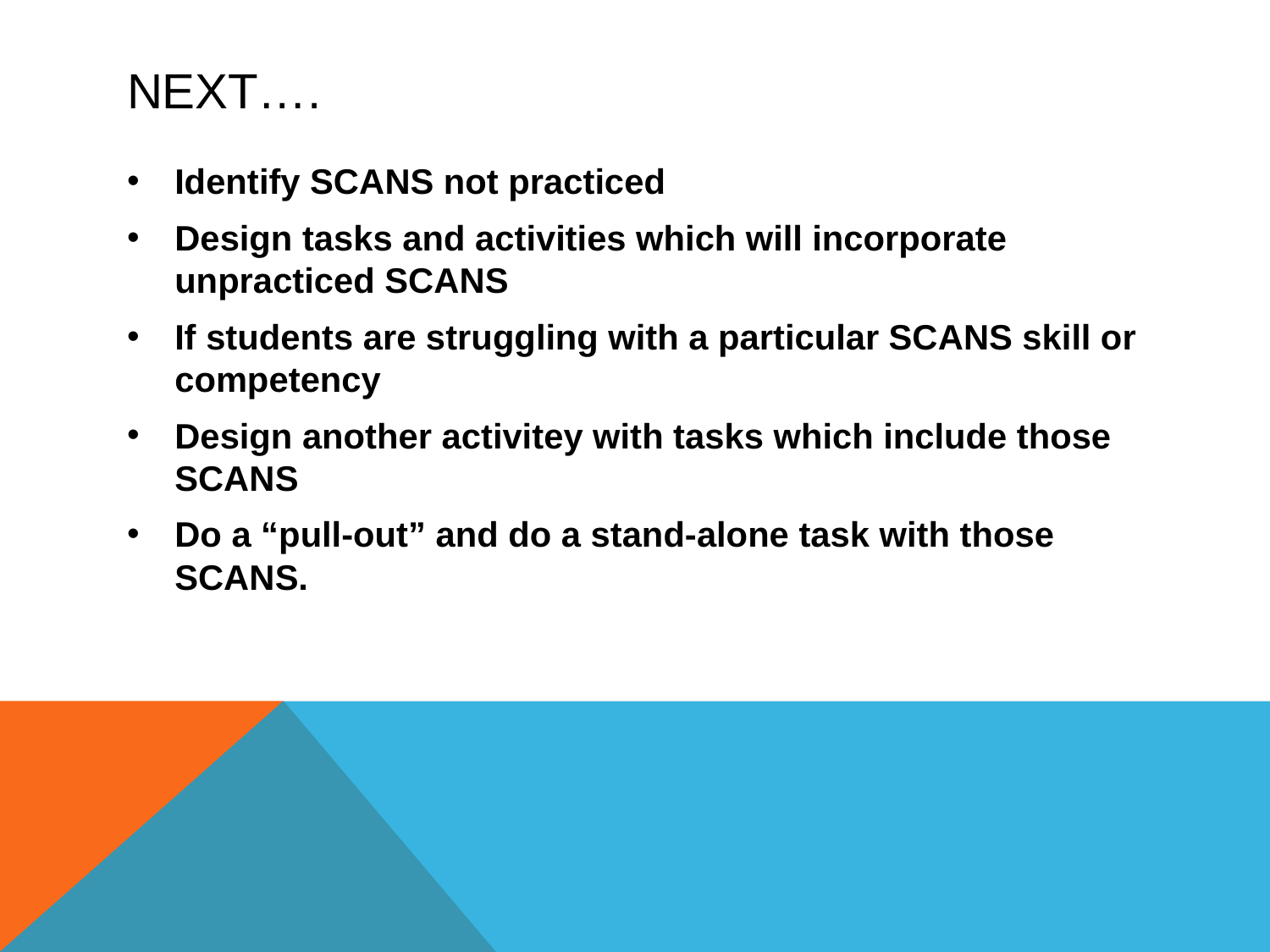

# Next….
Identify SCANS not practiced
Design tasks and activities which will incorporate unpracticed SCANS
If students are struggling with a particular SCANS skill or competency
Design another activitey with tasks which include those  SCANS
Do a “pull-out” and do a stand-alone task with those SCANS.